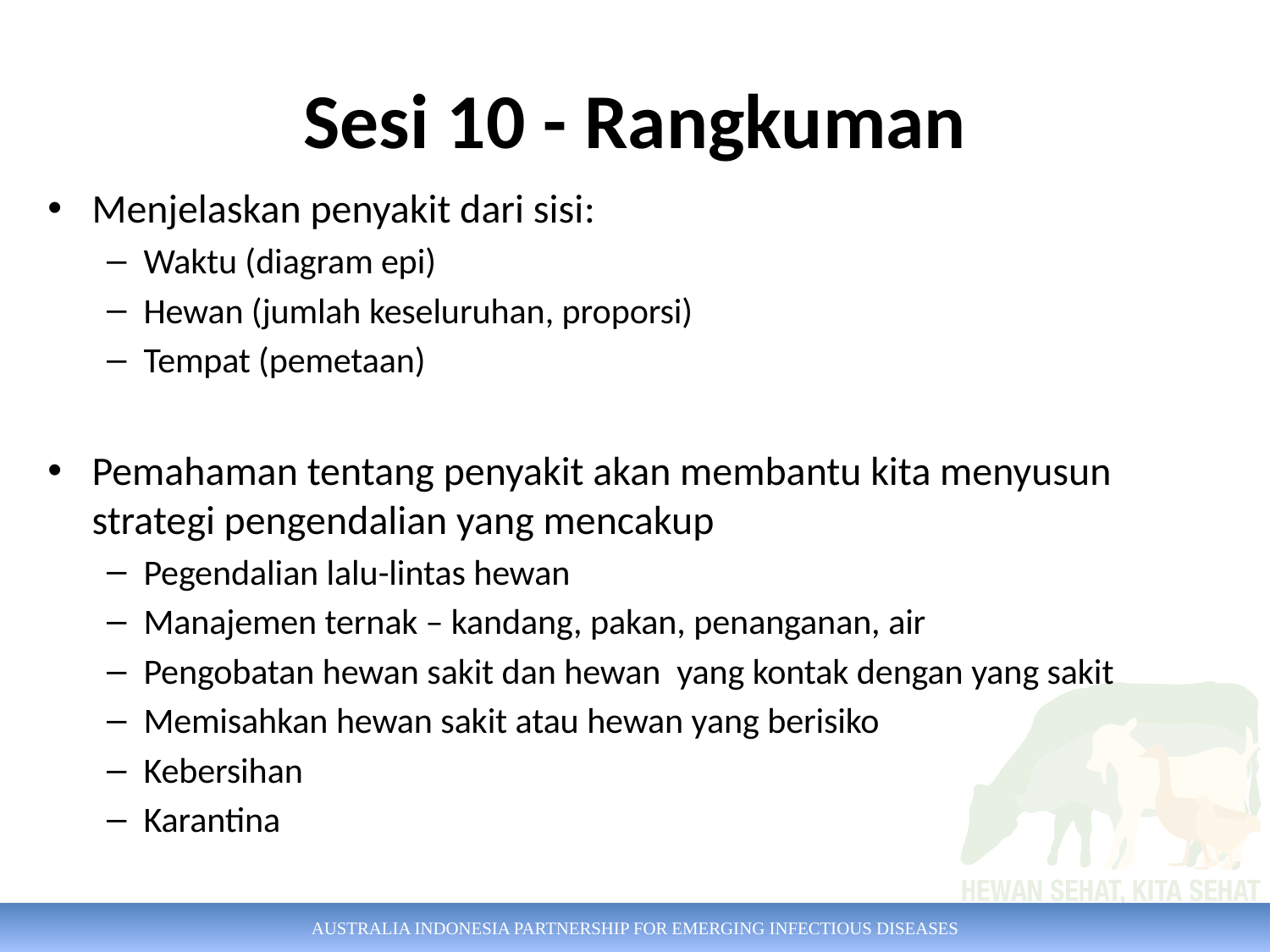

# Sesi 10 - Rangkuman
Menjelaskan penyakit dari sisi:
Waktu (diagram epi)
Hewan (jumlah keseluruhan, proporsi)
Tempat (pemetaan)

Pemahaman tentang penyakit akan membantu kita menyusun strategi pengendalian yang mencakup
Pegendalian lalu-lintas hewan
Manajemen ternak – kandang, pakan, penanganan, air
Pengobatan hewan sakit dan hewan  yang kontak dengan yang sakit
Memisahkan hewan sakit atau hewan yang berisiko
Kebersihan
Karantina